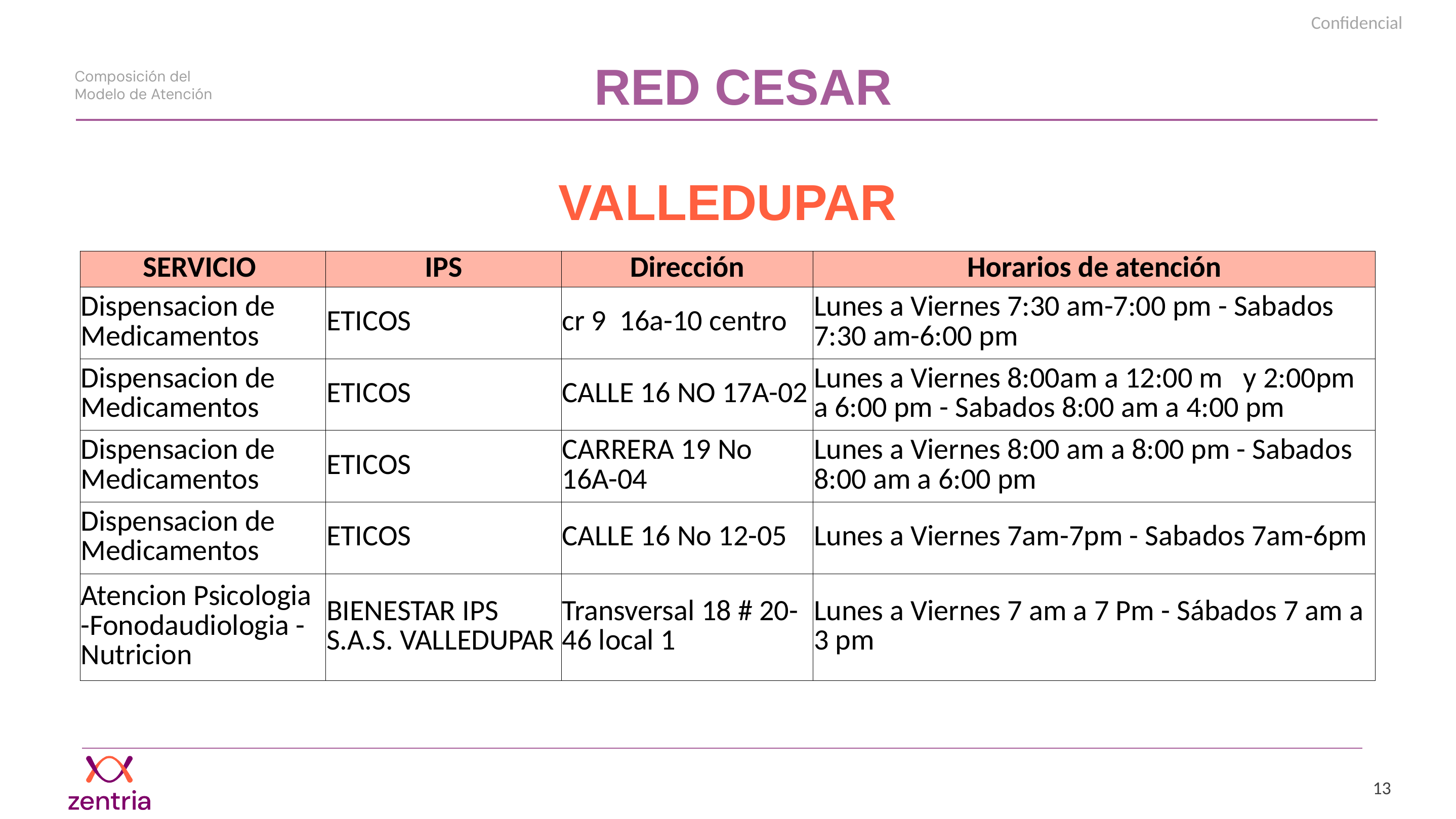

RED CESAR
Composición del Modelo de Atención
VALLEDUPAR
| SERVICIO | IPS | Dirección | Horarios de atención |
| --- | --- | --- | --- |
| Dispensacion de Medicamentos | ETICOS | cr 9  16a-10 centro | Lunes a Viernes 7:30 am-7:00 pm - Sabados 7:30 am-6:00 pm |
| Dispensacion de Medicamentos | ETICOS | CALLE 16 NO 17A-02 | Lunes a Viernes 8:00am a 12:00 m   y 2:00pm a 6:00 pm - Sabados 8:00 am a 4:00 pm |
| Dispensacion de Medicamentos | ETICOS | CARRERA 19 No 16A-04 | Lunes a Viernes 8:00 am a 8:00 pm - Sabados 8:00 am a 6:00 pm |
| Dispensacion de Medicamentos | ETICOS | CALLE 16 No 12-05 | Lunes a Viernes 7am-7pm - Sabados 7am-6pm |
| Atencion Psicologia -Fonodaudiologia - Nutricion | BIENESTAR IPS S.A.S. VALLEDUPAR | Transversal 18 # 20-46 local 1 | Lunes a Viernes 7 am a 7 Pm - Sábados 7 am a 3 pm |